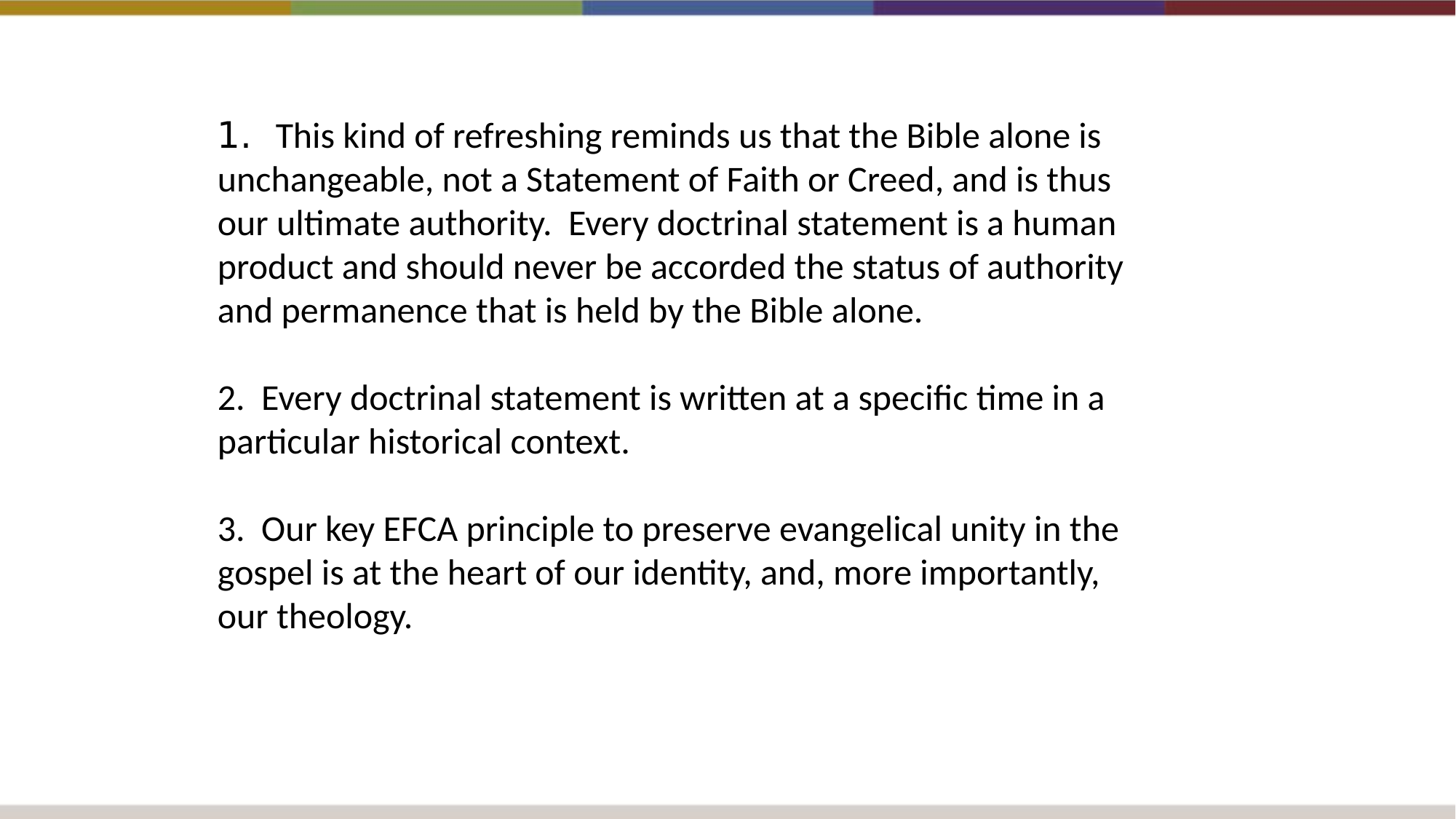

1.  This kind of refreshing reminds us that the Bible alone is unchangeable, not a Statement of Faith or Creed, and is thus our ultimate authority.  Every doctrinal statement is a human product and should never be accorded the status of authority and permanence that is held by the Bible alone.

2.  Every doctrinal statement is written at a specific time in a particular historical context.

3.  Our key EFCA principle to preserve evangelical unity in the gospel is at the heart of our identity, and, more importantly, our theology.